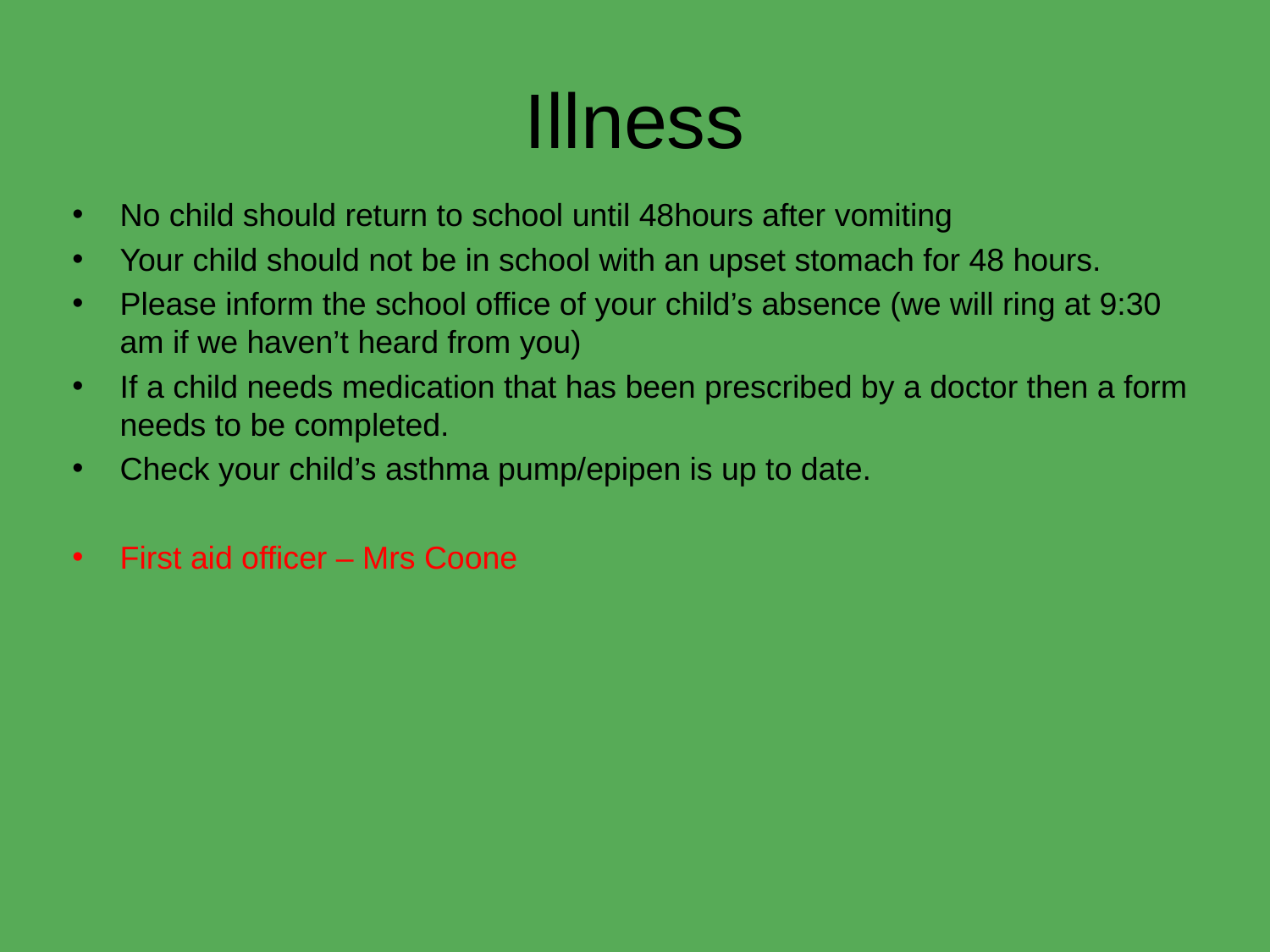

# Illness
No child should return to school until 48hours after vomiting
Your child should not be in school with an upset stomach for 48 hours.
Please inform the school office of your child’s absence (we will ring at 9:30 am if we haven’t heard from you)
If a child needs medication that has been prescribed by a doctor then a form needs to be completed.
Check your child’s asthma pump/epipen is up to date.

First aid officer – Mrs Coone